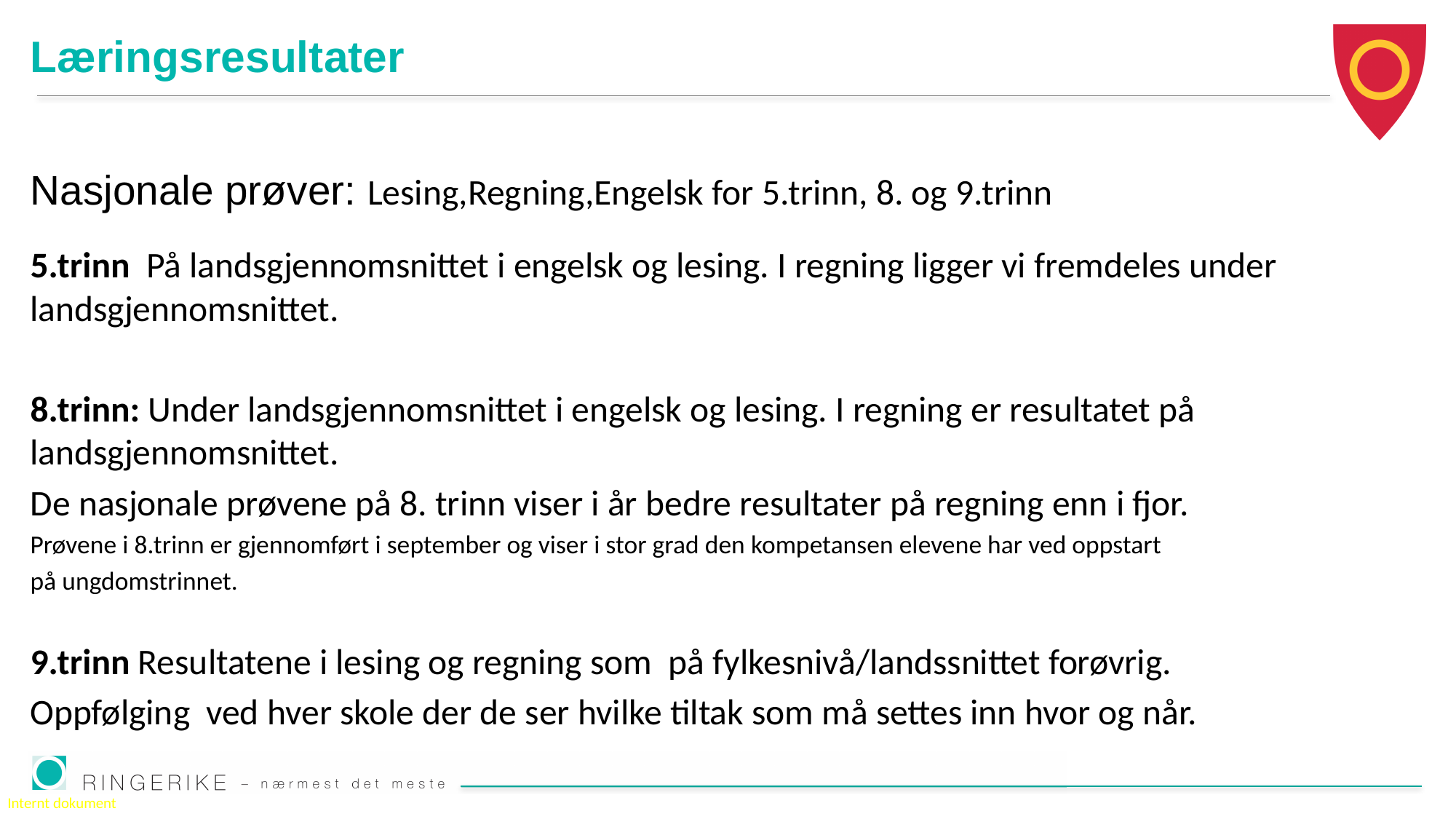

# Læringsresultater
Nasjonale prøver: Lesing,Regning,Engelsk for 5.trinn, 8. og 9.trinn

5.trinn  På landsgjennomsnittet i engelsk og lesing. I regning ligger vi fremdeles under landsgjennomsnittet.

8.trinn: Under landsgjennomsnittet i engelsk og lesing. I regning er resultatet på landsgjennomsnittet.
De nasjonale prøvene på 8. trinn viser i år bedre resultater på regning enn i fjor.
Prøvene i 8.trinn er gjennomført i september og viser i stor grad den kompetansen elevene har ved oppstart
på ungdomstrinnet.

9.trinn Resultatene i lesing og regning som  på fylkesnivå/landssnittet forøvrig.
Oppfølging  ved hver skole der de ser hvilke tiltak som må settes inn hvor og når.